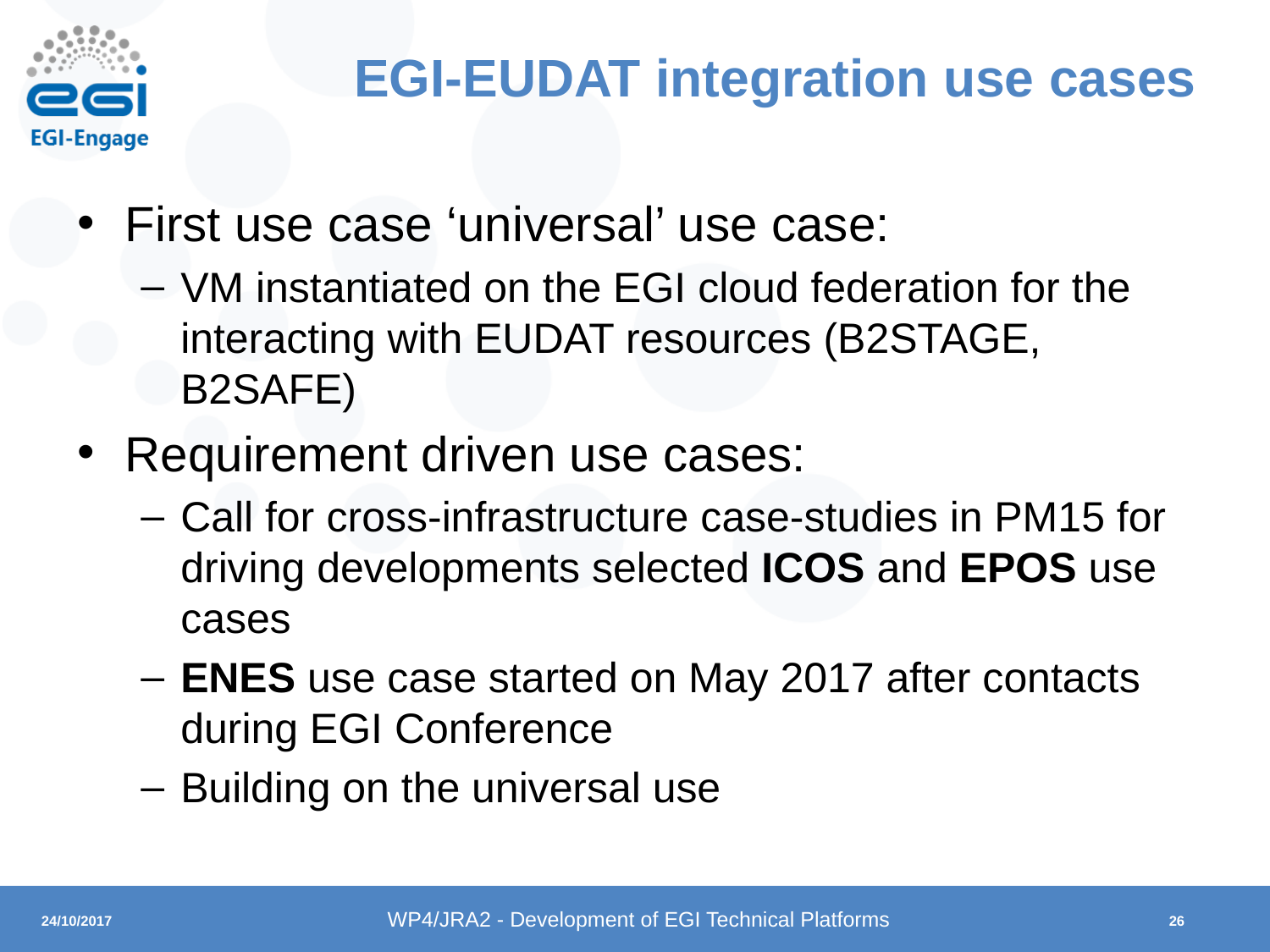

# EGI-EUDAT integration use cases
First use case ‘universal’ use case:
VM instantiated on the EGI cloud federation for the interacting with EUDAT resources (B2STAGE, B2SAFE)
Requirement driven use cases:
Call for cross-infrastructure case-studies in PM15 for driving developments selected ICOS and EPOS use cases
ENES use case started on May 2017 after contacts during EGI Conference
Building on the universal use